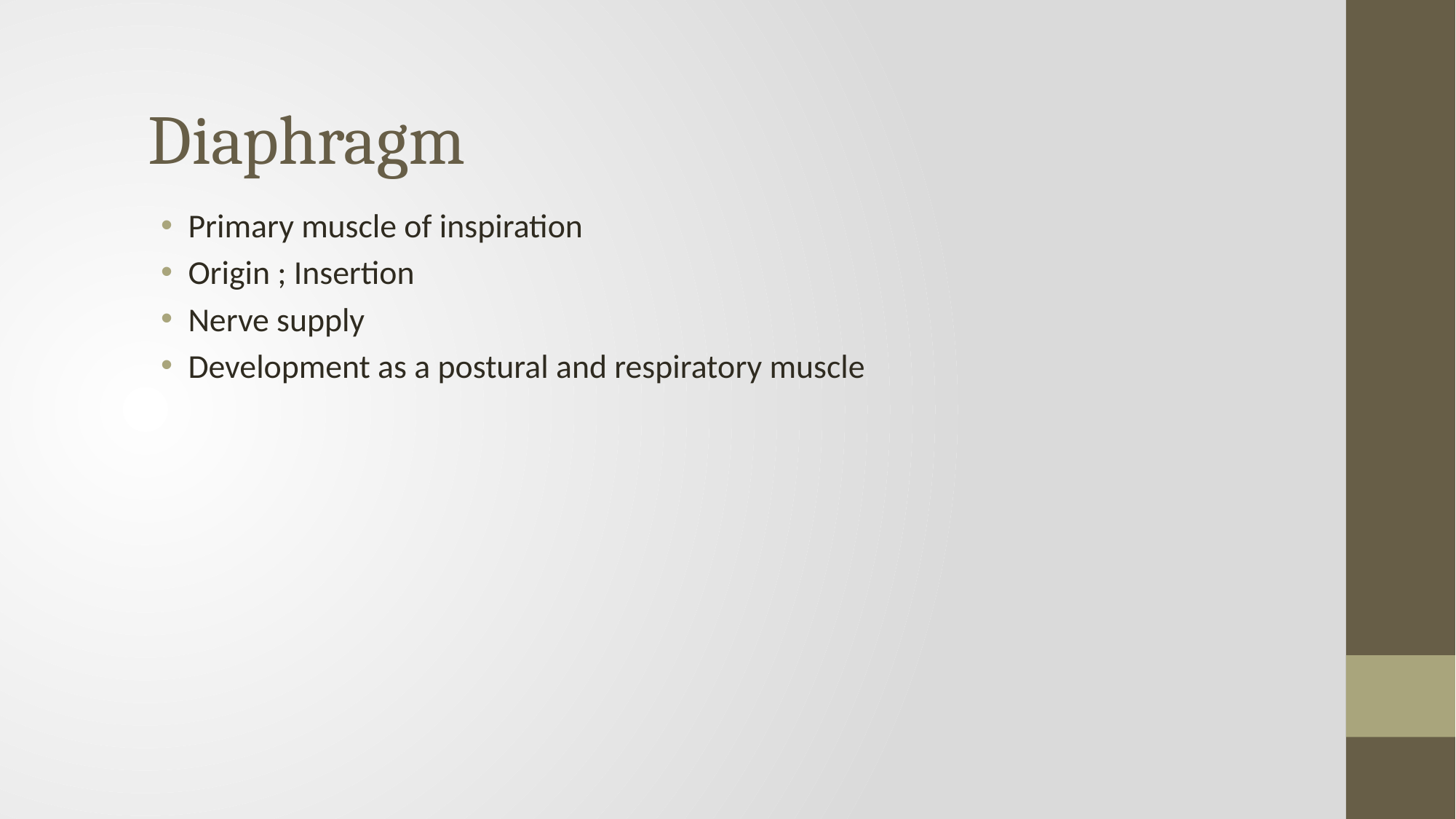

# Diaphragm
Primary muscle of inspiration
Origin ; Insertion
Nerve supply
Development as a postural and respiratory muscle